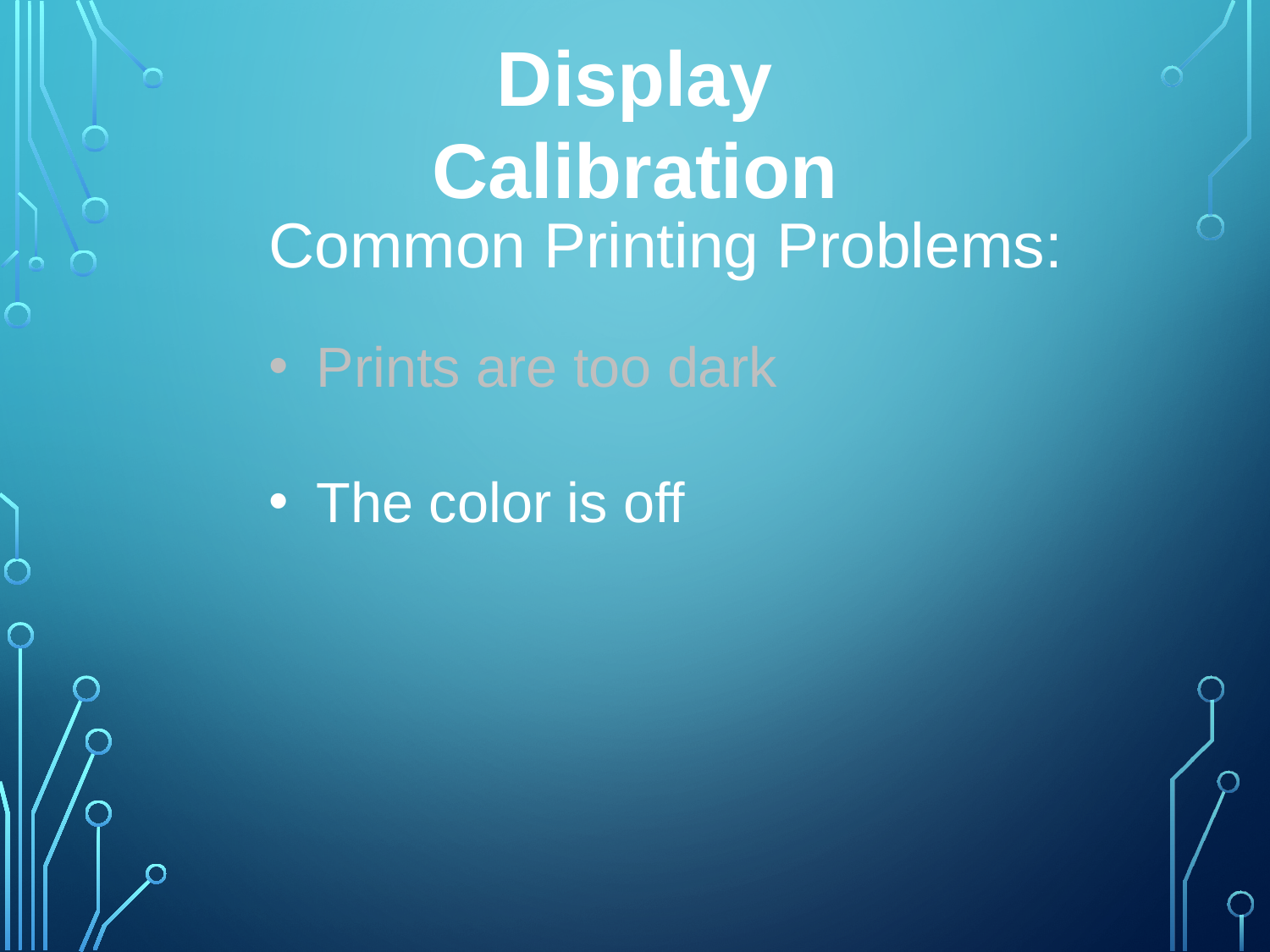

Display Calibration
Common Printing Problems:

Prints are too dark

The color is off